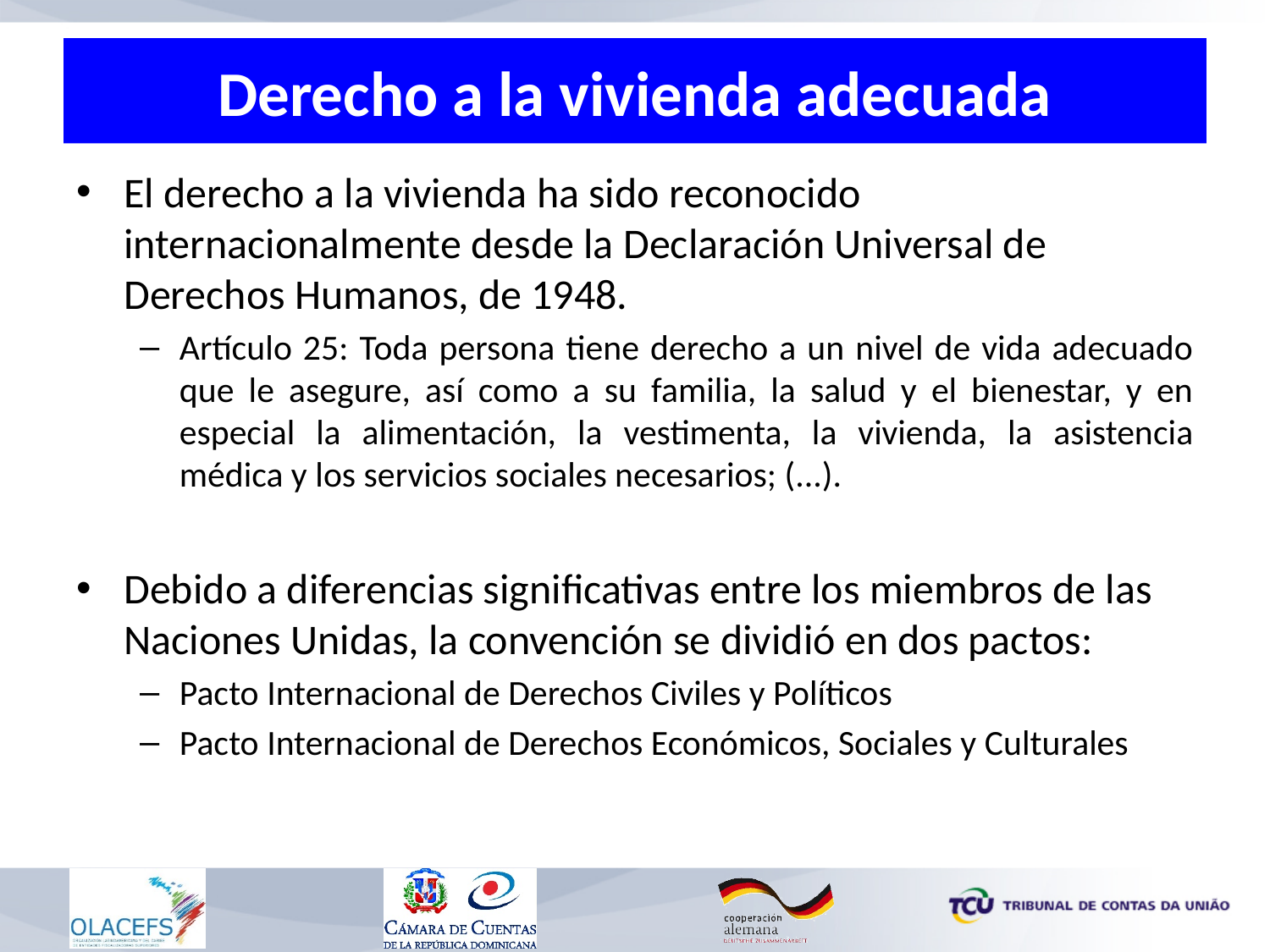

# Derecho a la vivienda adecuada
El derecho a la vivienda ha sido reconocido internacionalmente desde la Declaración Universal de Derechos Humanos, de 1948.
Artículo 25: Toda persona tiene derecho a un nivel de vida adecuado que le asegure, así como a su familia, la salud y el bienestar, y en especial la alimentación, la vestimenta, la vivienda, la asistencia médica y los servicios sociales necesarios; (...).

Debido a diferencias significativas entre los miembros de las Naciones Unidas, la convención se dividió en dos pactos:
Pacto Internacional de Derechos Civiles y Políticos
Pacto Internacional de Derechos Económicos, Sociales y Culturales